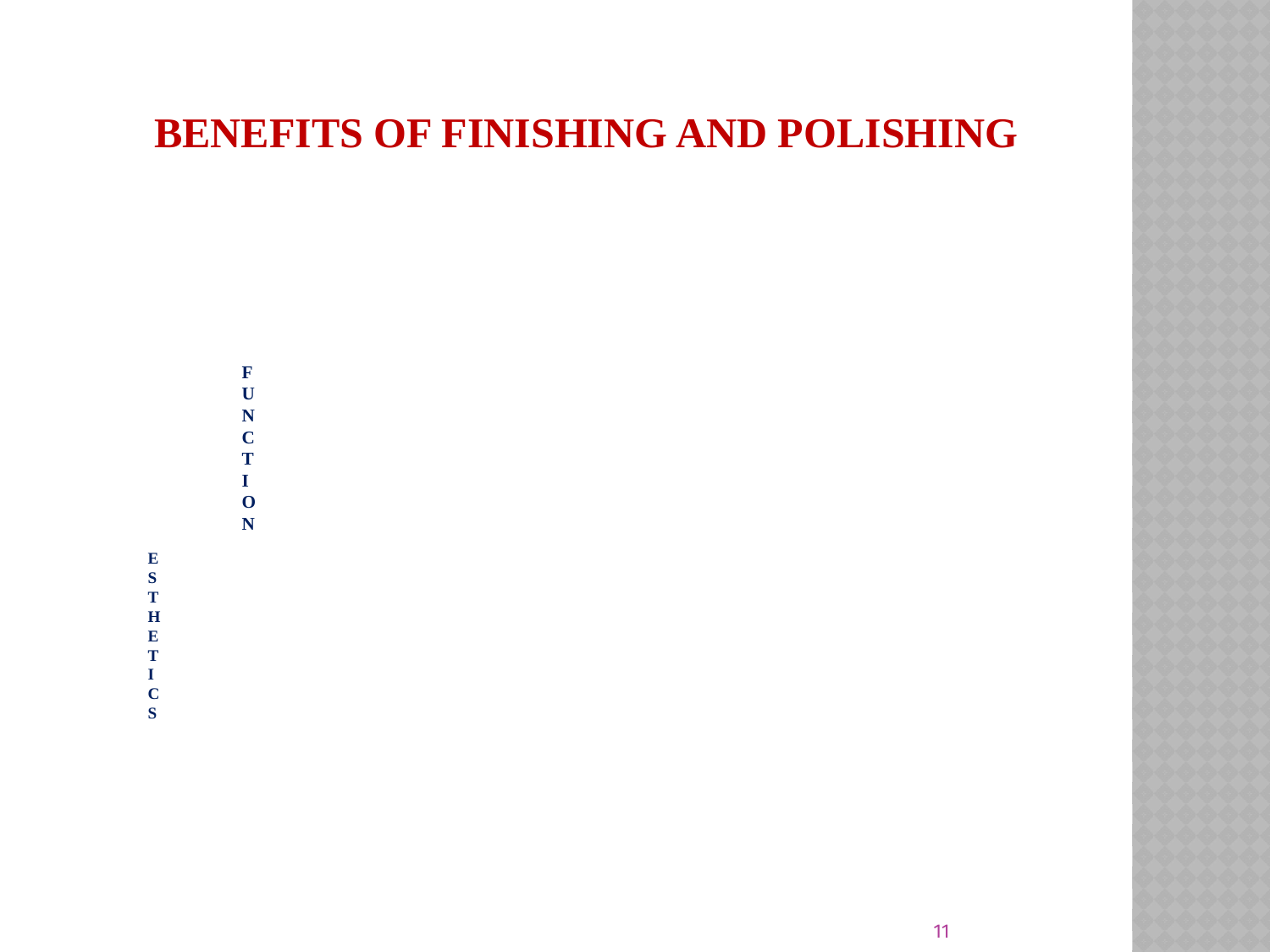

# BENEFITS OF FINISHING And POLISHING
FUNCTION
ESTHETICS

11